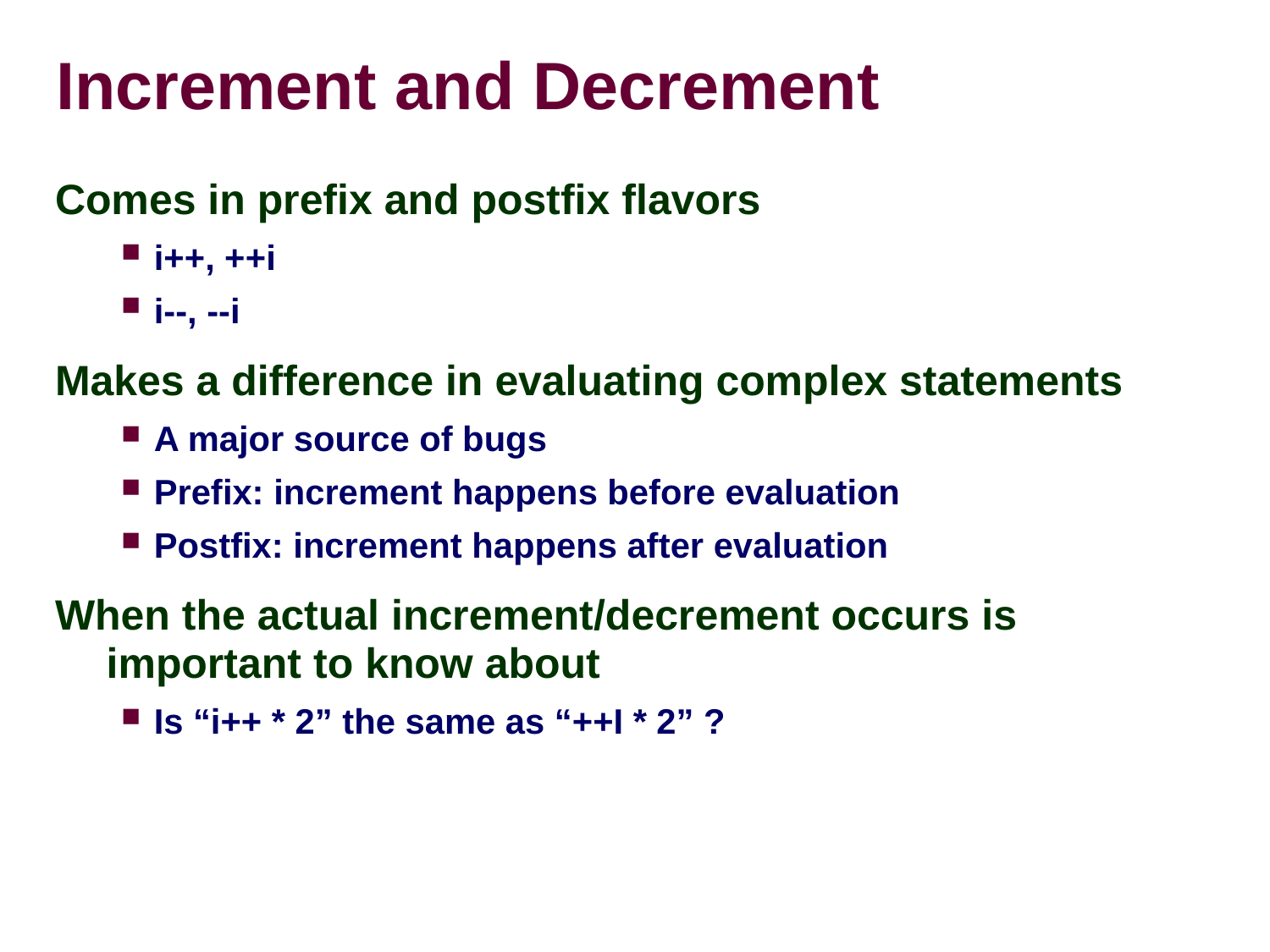

Increment and Decrement

Comes in prefix and postfix flavors
i++, ++i
i--, --i
Makes a difference in evaluating complex statements
A major source of bugs
Prefix: increment happens before evaluation
Postfix: increment happens after evaluation
When the actual increment/decrement occurs is important to know about
Is “i++ * 2” the same as “++I * 2” ?